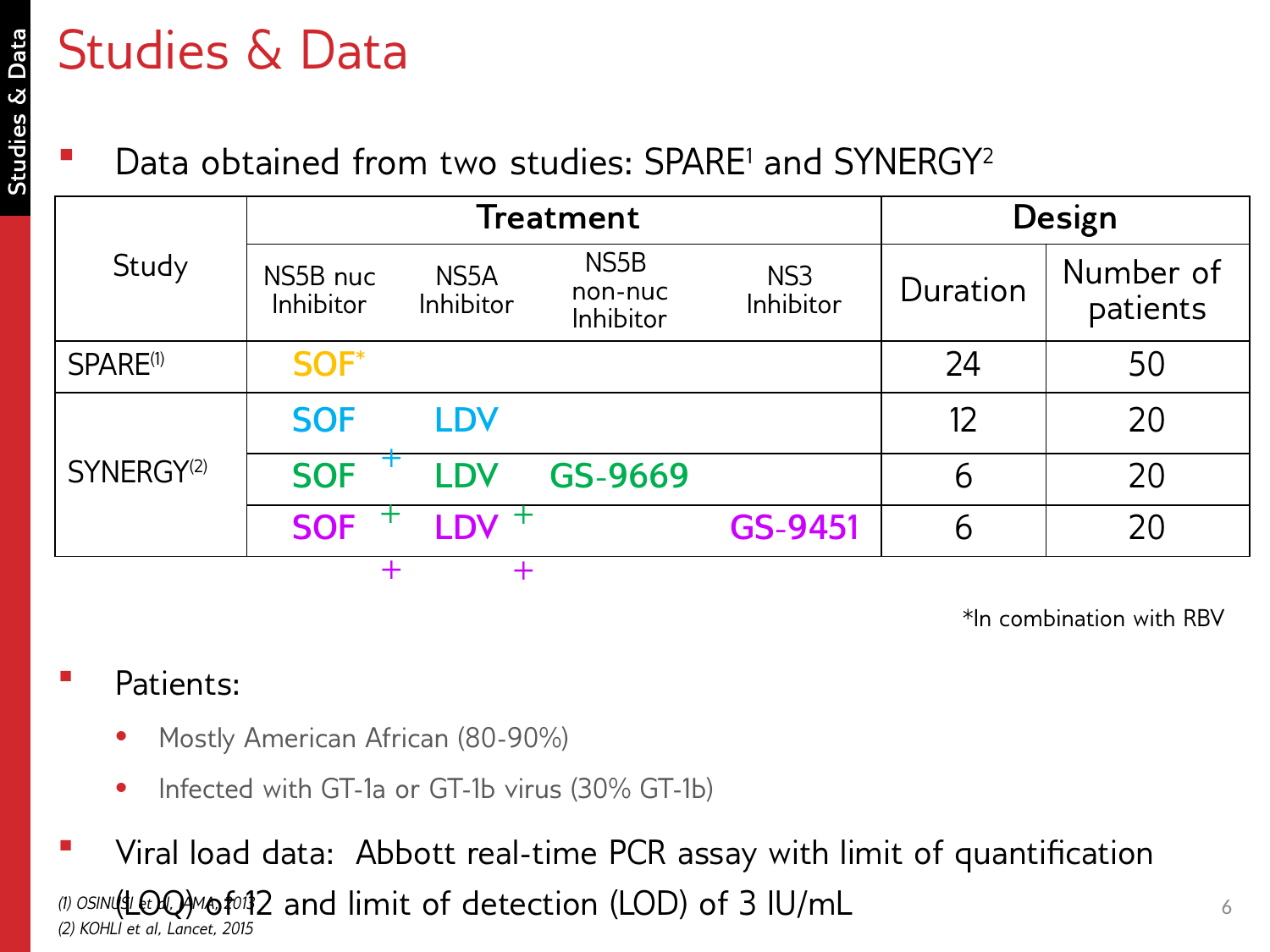

# Studies & Data
Studies & Data
Data obtained from two studies: SPARE1 and SYNERGY2

Patients:
Mostly American African (80-90%)
Infected with GT-1a or GT-1b virus (30% GT-1b)
Viral load data:  Abbott real-time PCR assay with limit of quantification (LOQ) of 12 and limit of detection (LOD) of 3 IU/mL

| Study | Treatment |  |  |  | Design |  |
| --- | --- | --- | --- | --- | --- | --- |
|  | NS5B nuc Inhibitor | NS5A Inhibitor | NS5B non-nuc Inhibitor | NS3 Inhibitor | Duration | Number of patients |
| SPARE(1) | SOF\* |  |  |  | 24 | 50 |
| SYNERGY(2) | SOF | LDV |  |  | 12 | 20 |
|  | SOF | LDV | GS-9669 |  | 6 | 20 |
|  | SOF | LDV |  | GS-9451 | 6 | 20 |
+
+
+
+
+
*In combination with RBV
6
(1) OSINUSI et al, JAMA, 2013
(2) KOHLI et al, Lancet, 2015